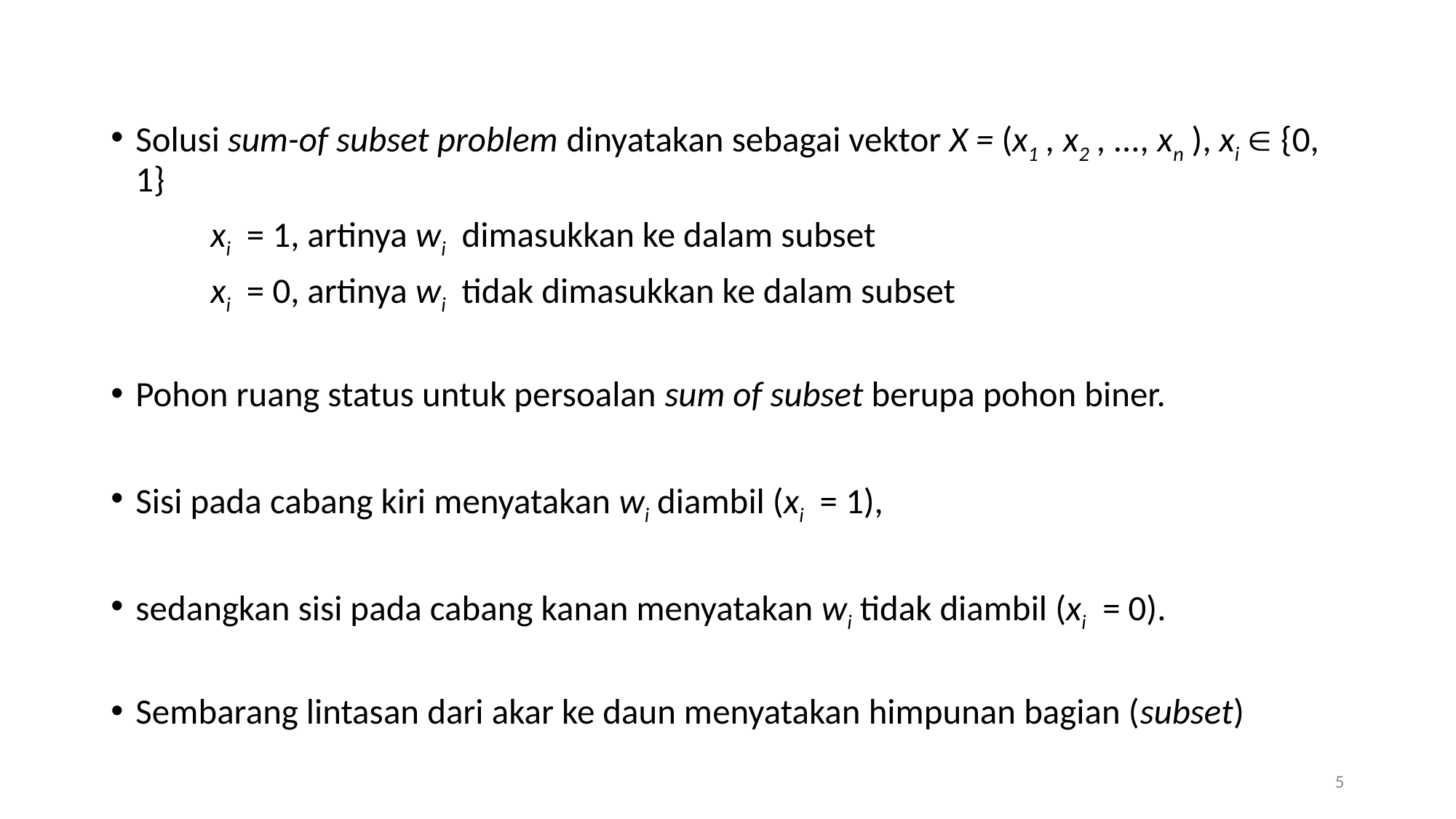

Solusi sum-of subset problem dinyatakan sebagai vektor X = (x1 , x2 , ..., xn ), xi ∈ {0, 1}
	 xi  = 1, artinya wi  dimasukkan ke dalam subset
	 xi  = 0, artinya wi  tidak dimasukkan ke dalam subset

Pohon ruang status untuk persoalan sum of subset berupa pohon biner.

Sisi pada cabang kiri menyatakan wi diambil (xi  = 1),

sedangkan sisi pada cabang kanan menyatakan wi tidak diambil (xi  = 0).

Sembarang lintasan dari akar ke daun menyatakan himpunan bagian (subset)
5